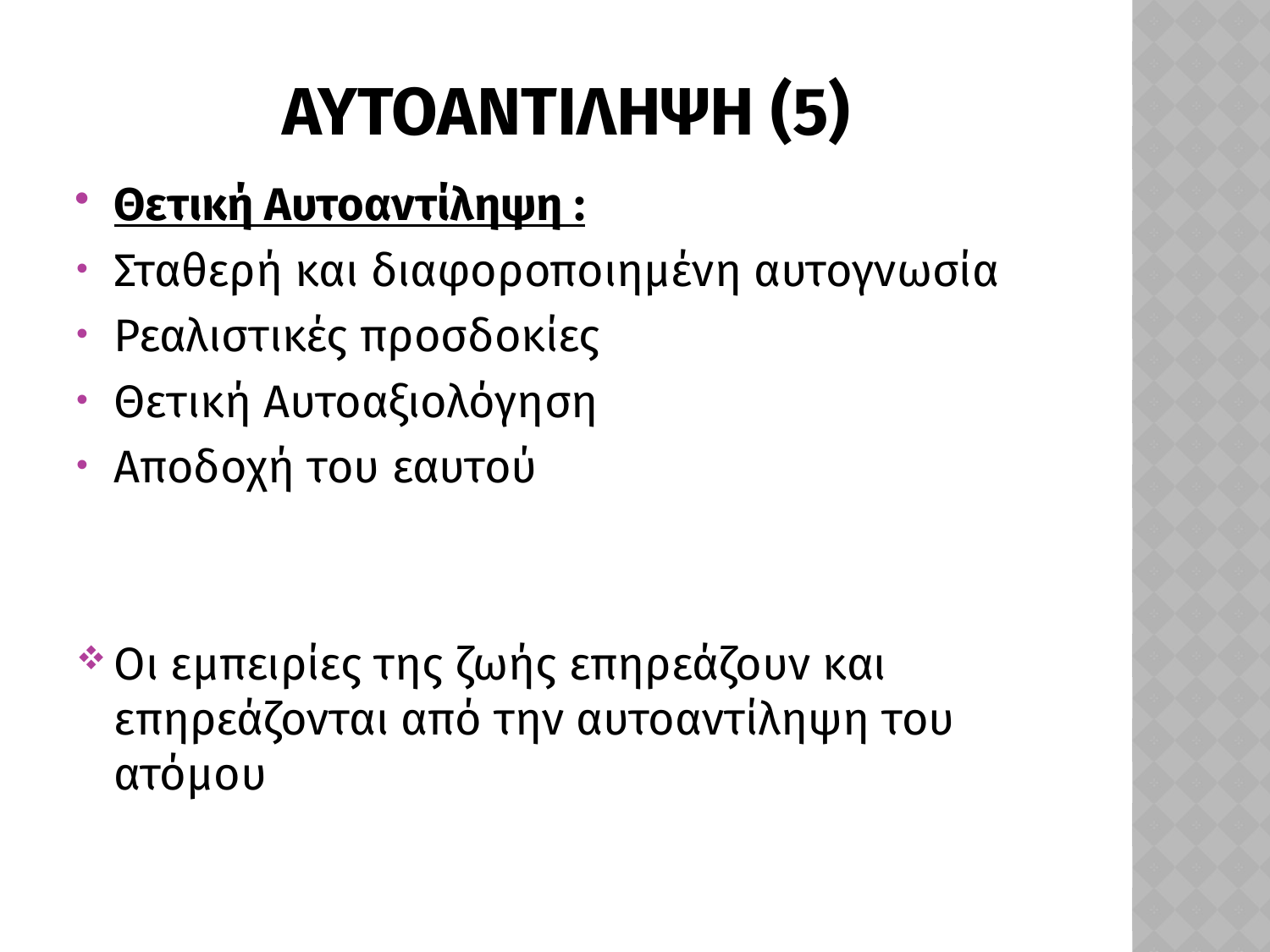

Αυτοαντιληψη (5)
Θετική Αυτοαντίληψη :
Σταθερή και διαφοροποιημένη αυτογνωσία
Ρεαλιστικές προσδοκίες
Θετική Αυτοαξιολόγηση
Αποδοχή του εαυτού

Οι εμπειρίες της ζωής επηρεάζουν και επηρεάζονται από την αυτοαντίληψη του ατόμου